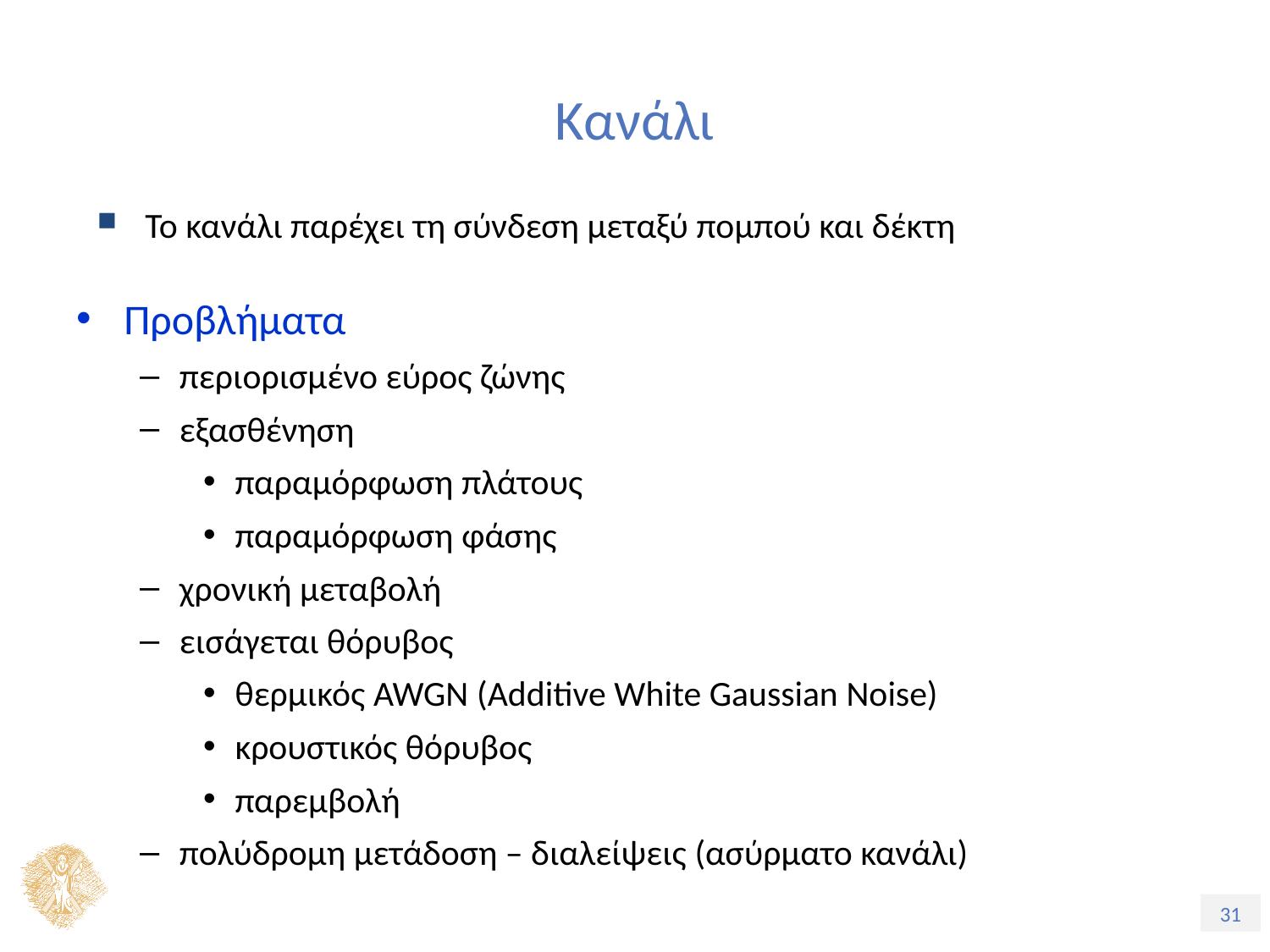

# Κανάλι
Το κανάλι παρέχει τη σύνδεση μεταξύ πομπού και δέκτη
Προβλήματα
περιορισμένο εύρος ζώνης
εξασθένηση
παραμόρφωση πλάτους
παραμόρφωση φάσης
χρονική μεταβολή
εισάγεται θόρυβος
θερμικός AWGN (Additive White Gaussian Noise)
κρουστικός θόρυβος
παρεμβολή
πολύδρομη μετάδοση – διαλείψεις (ασύρματο κανάλι)